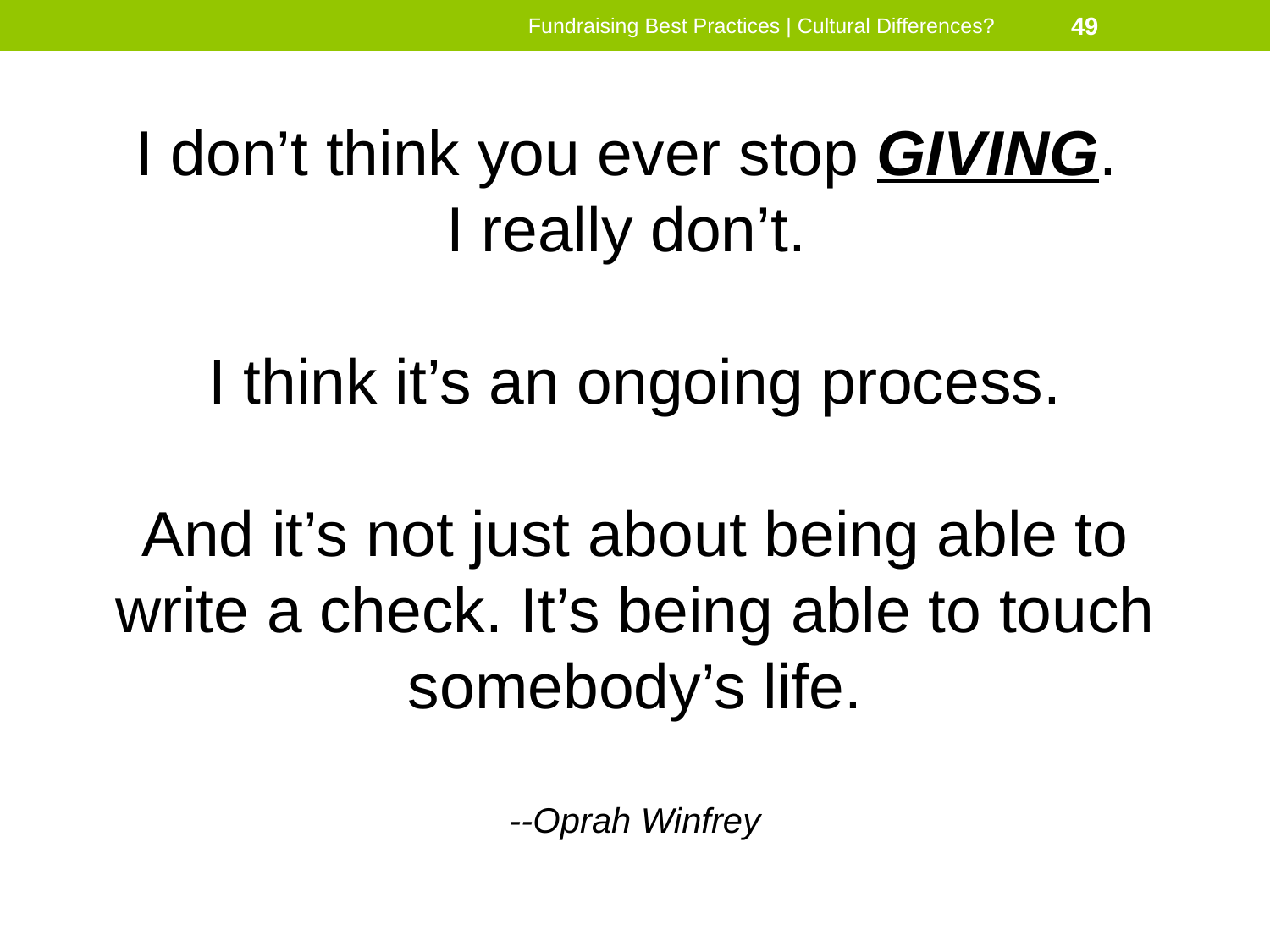

Fundraising Best Practices | Cultural Differences?
49
I don’t think you ever stop GIVING.
I really don’t.

I think it’s an ongoing process.

And it’s not just about being able to write a check. It’s being able to touch somebody’s life.

--Oprah Winfrey